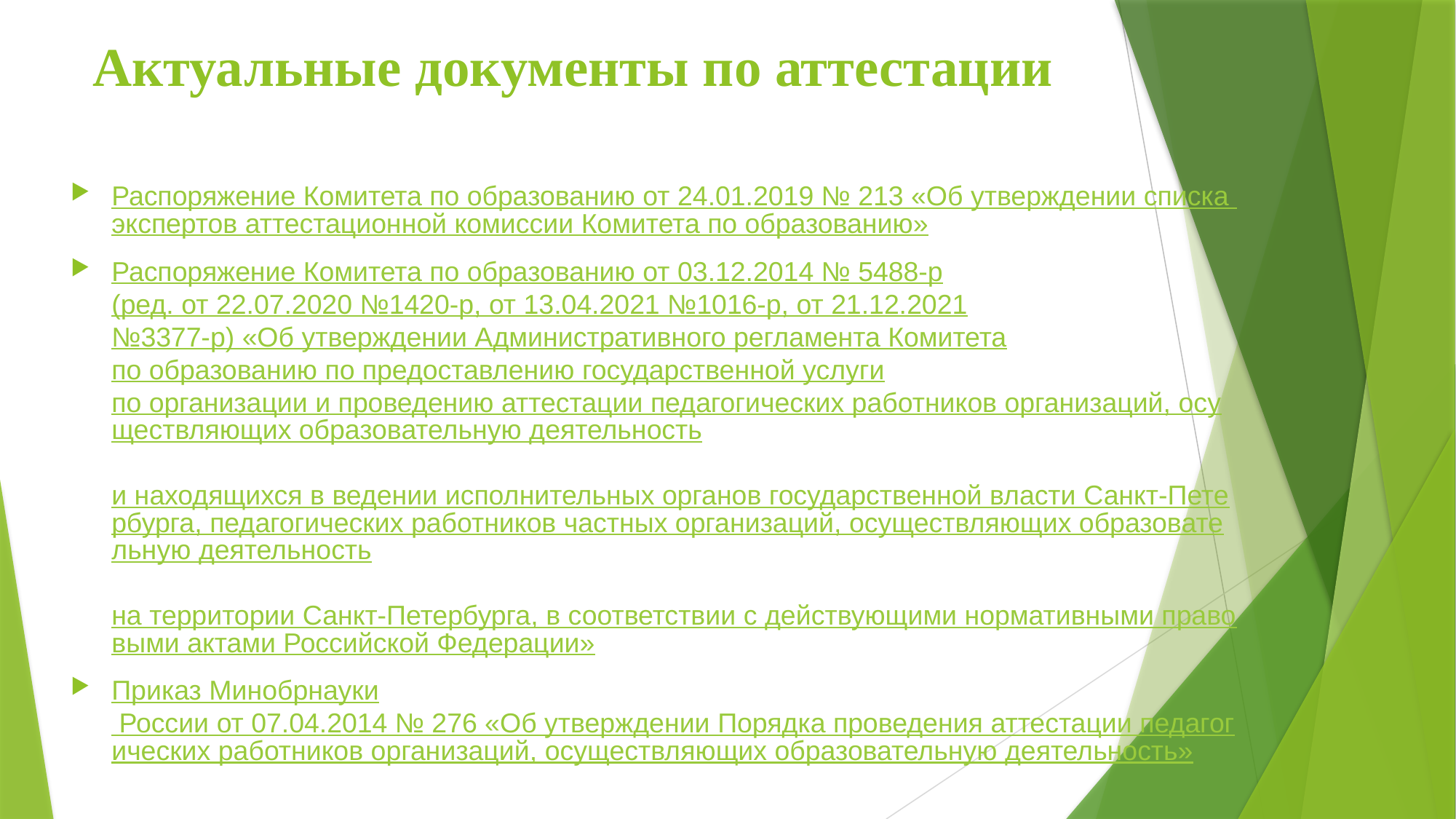

# Актуальные документы по аттестации
Распоряжение Комитета по образованию от 24.01.2019 № 213 «Об утверждении списка экспертов аттестационной комиссии Комитета по образованию»
Распоряжение Комитета по образованию от 03.12.2014 № 5488-р
(ред. от 22.07.2020 №1420-р, от 13.04.2021 №1016-р, от 21.12.2021
№3377-р) «Об утверждении Административного регламента Комитета
по образованию по предоставлению государственной услуги
по организации и проведению аттестации педагогических работников организаций, осуществляющих образовательную деятельность
и находящихся в ведении исполнительных органов государственной власти Санкт-Петербурга, педагогических работников частных организаций, осуществляющих образовательную деятельность
на территории Санкт-Петербурга, в соответствии с действующими нормативными правовыми актами Российской Федерации»
Приказ Минобрнауки России от 07.04.2014 № 276 «Об утверждении Порядка проведения аттестации педагогических работников организаций, осуществляющих образовательную деятельность»